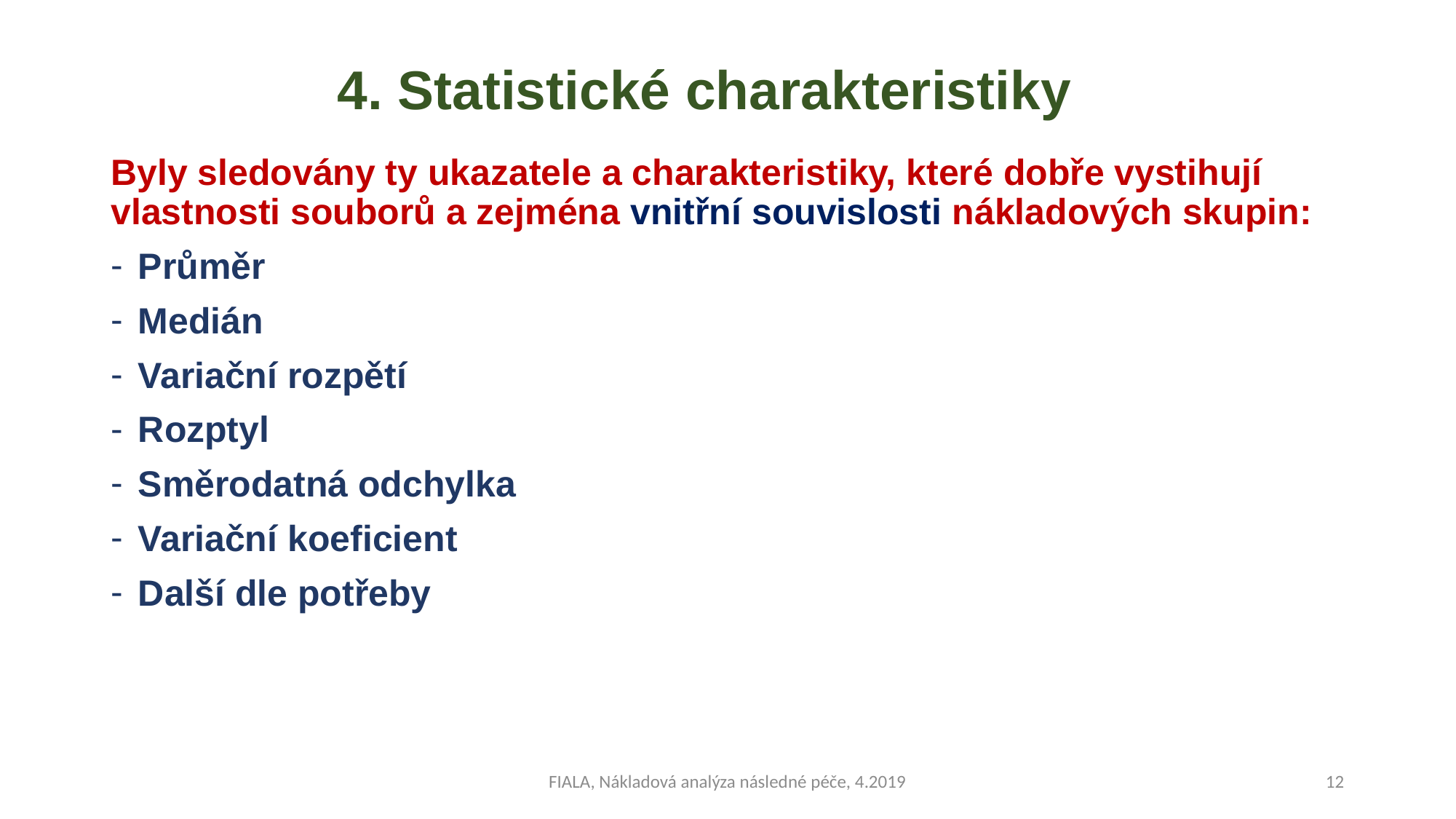

# 4. Statistické charakteristiky
Byly sledovány ty ukazatele a charakteristiky, které dobře vystihují vlastnosti souborů a zejména vnitřní souvislosti nákladových skupin:
Průměr
Medián
Variační rozpětí
Rozptyl
Směrodatná odchylka
Variační koeficient
Další dle potřeby
FIALA, Nákladová analýza následné péče, 4.2019
12